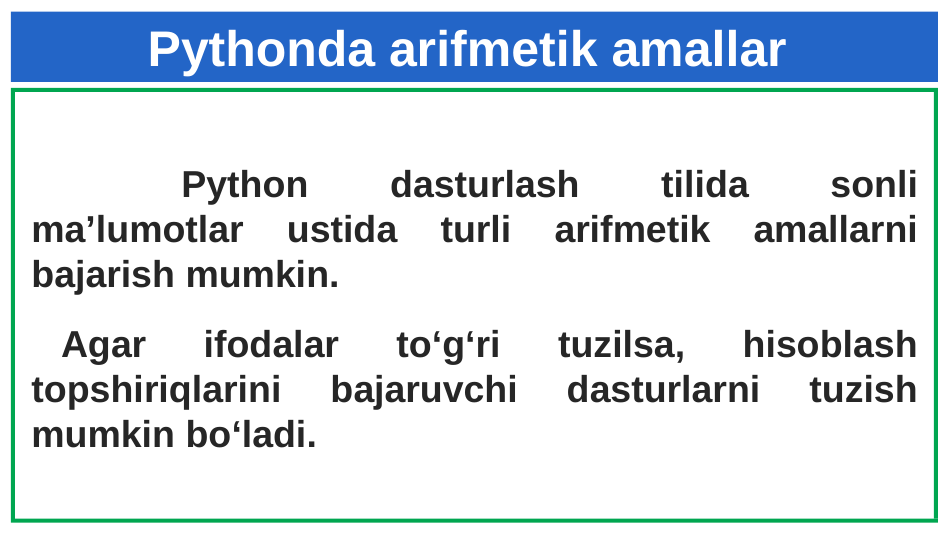

# Pythonda arifmetik amallar
	Python dasturlash tilida sonli ma’lumotlar ustida turli arifmetik amallarni bajarish mumkin.
Agar ifodalar to‘g‘ri tuzilsa, hisoblash topshiriqlarini bajaruvchi dasturlarni tuzish mumkin bo‘ladi.